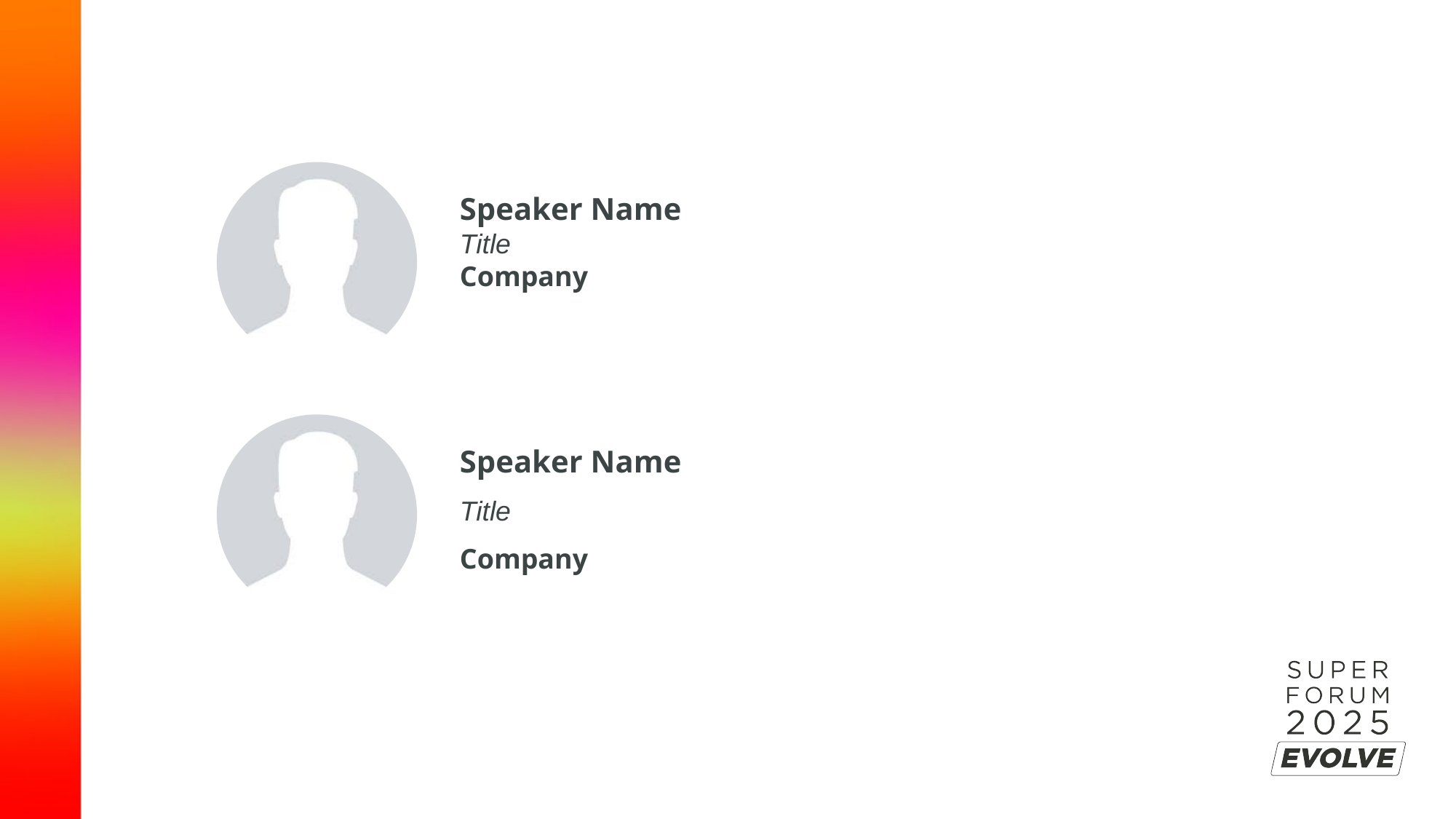

Speaker Name
Title
Company

Speaker Name
Title
Company